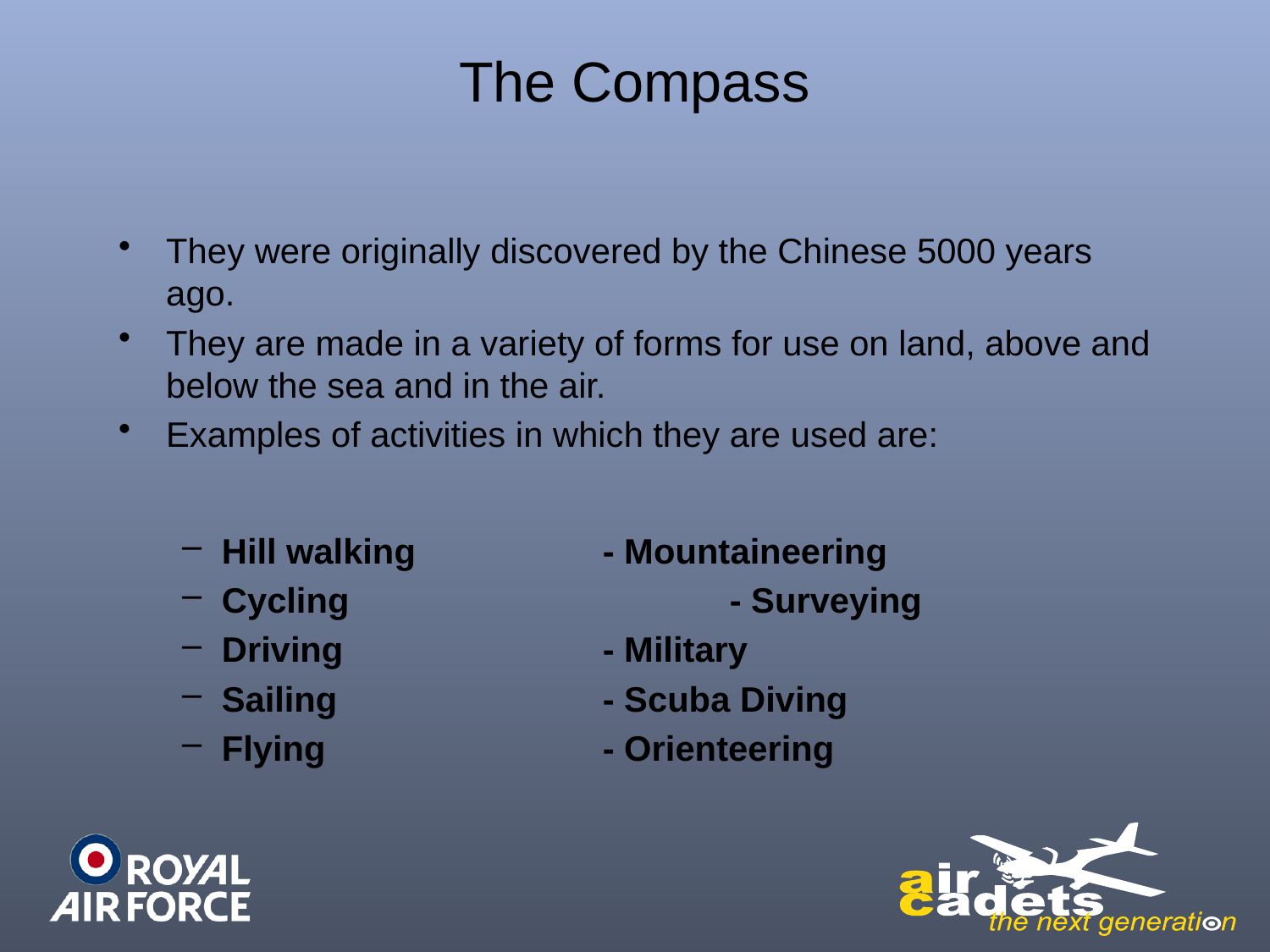

# The Compass
They were originally discovered by the Chinese 5000 years ago.
They are made in a variety of forms for use on land, above and below the sea and in the air.
Examples of activities in which they are used are:

Hill walking		- Mountaineering
Cycling			- Surveying
Driving			- Military
Sailing			- Scuba Diving
Flying			- Orienteering